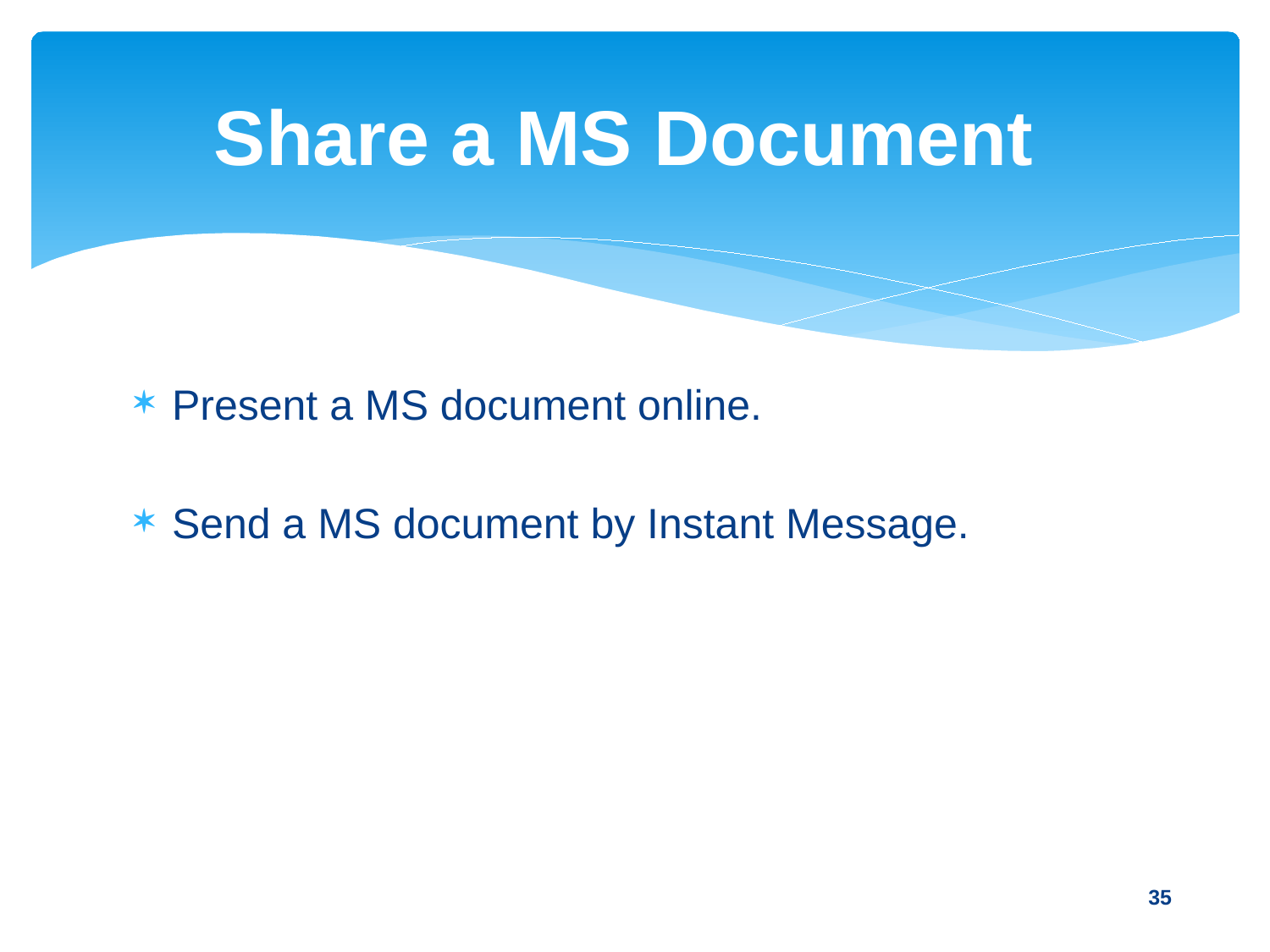

# Share a MS Document
Present a MS document online.

Send a MS document by Instant Message.

35